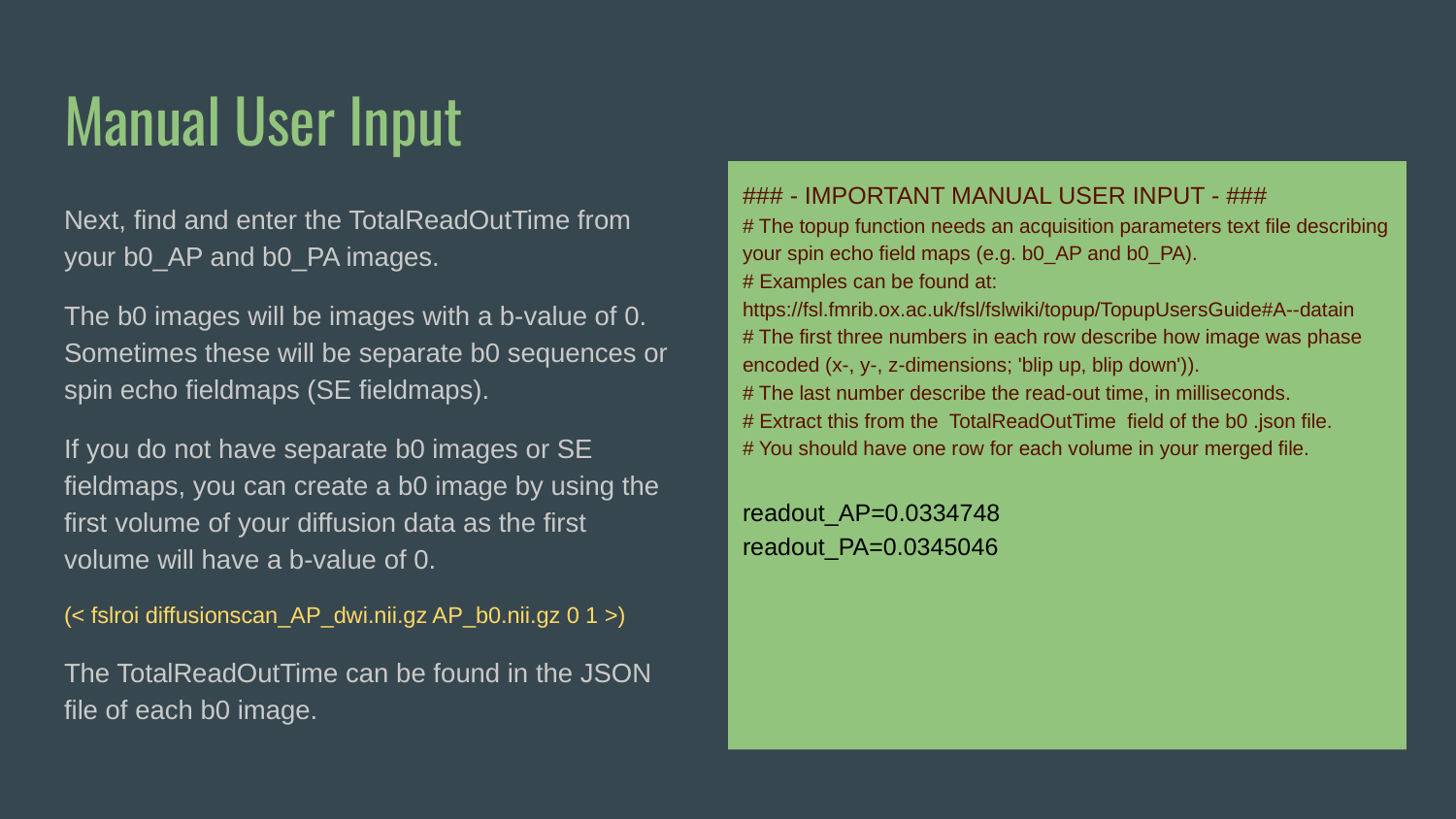

# Manual User Input
### - IMPORTANT MANUAL USER INPUT - ###
# The topup function needs an acquisition parameters text file describing your spin echo field maps (e.g. b0_AP and b0_PA).
# Examples can be found at: https://fsl.fmrib.ox.ac.uk/fsl/fslwiki/topup/TopupUsersGuide#A--datain
# The first three numbers in each row describe how image was phase encoded (x-, y-, z-dimensions; 'blip up, blip down')).
# The last number describe the read-out time, in milliseconds.
# Extract this from the  TotalReadOutTime  field of the b0 .json file.
# You should have one row for each volume in your merged file.

readout_AP=0.0334748
readout_PA=0.0345046
Next, find and enter the TotalReadOutTime from your b0_AP and b0_PA images.
The b0 images will be images with a b-value of 0. Sometimes these will be separate b0 sequences or spin echo fieldmaps (SE fieldmaps).
If you do not have separate b0 images or SE fieldmaps, you can create a b0 image by using the first volume of your diffusion data as the first volume will have a b-value of 0.
(< fslroi diffusionscan_AP_dwi.nii.gz AP_b0.nii.gz 0 1 >)
The TotalReadOutTime can be found in the JSON file of each b0 image.